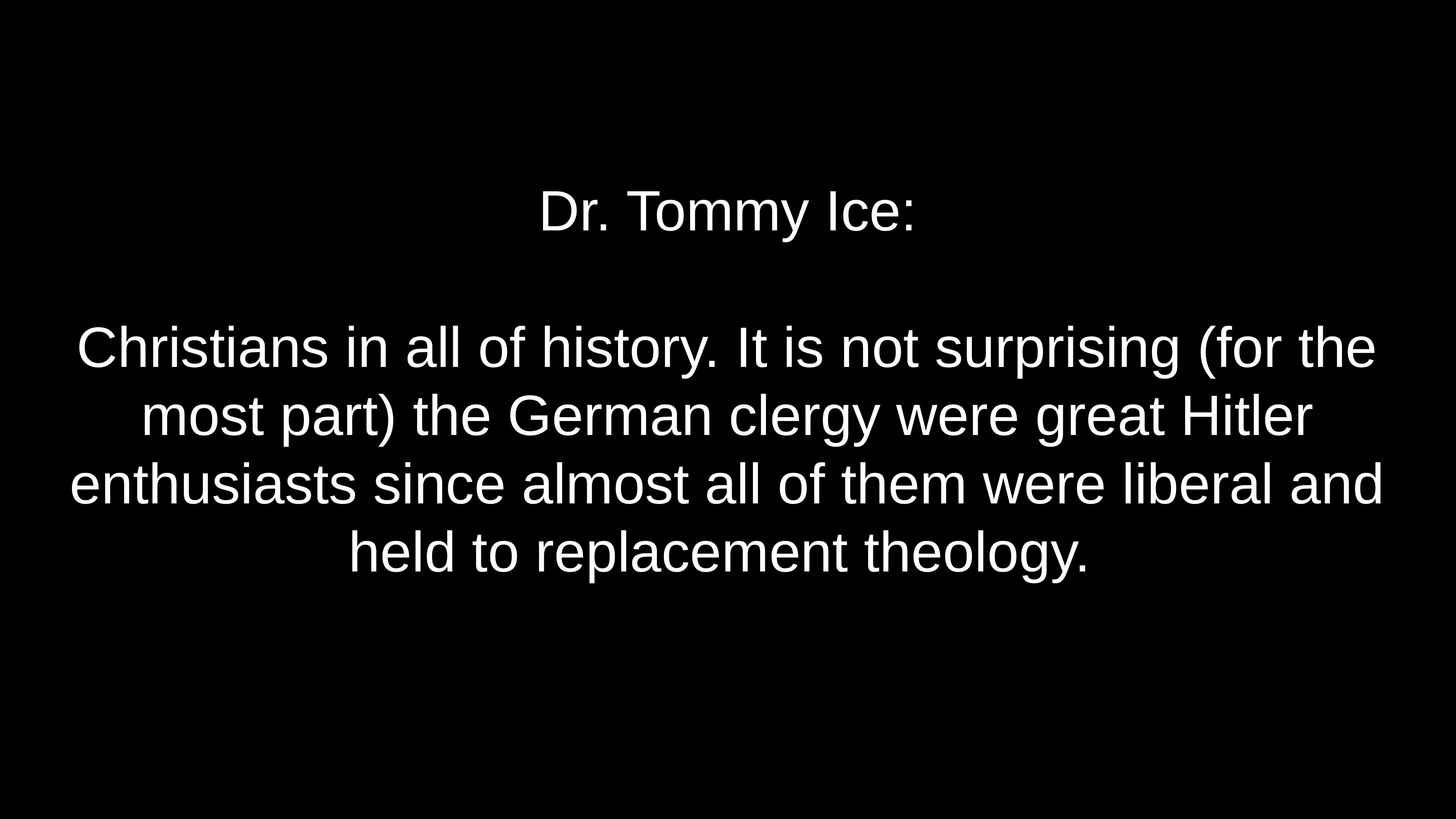

# Dr. Tommy Ice:

Christians in all of history. It is not surprising (for the most part) the German clergy were great Hitler enthusiasts since almost all of them were liberal and held to replacement theology.